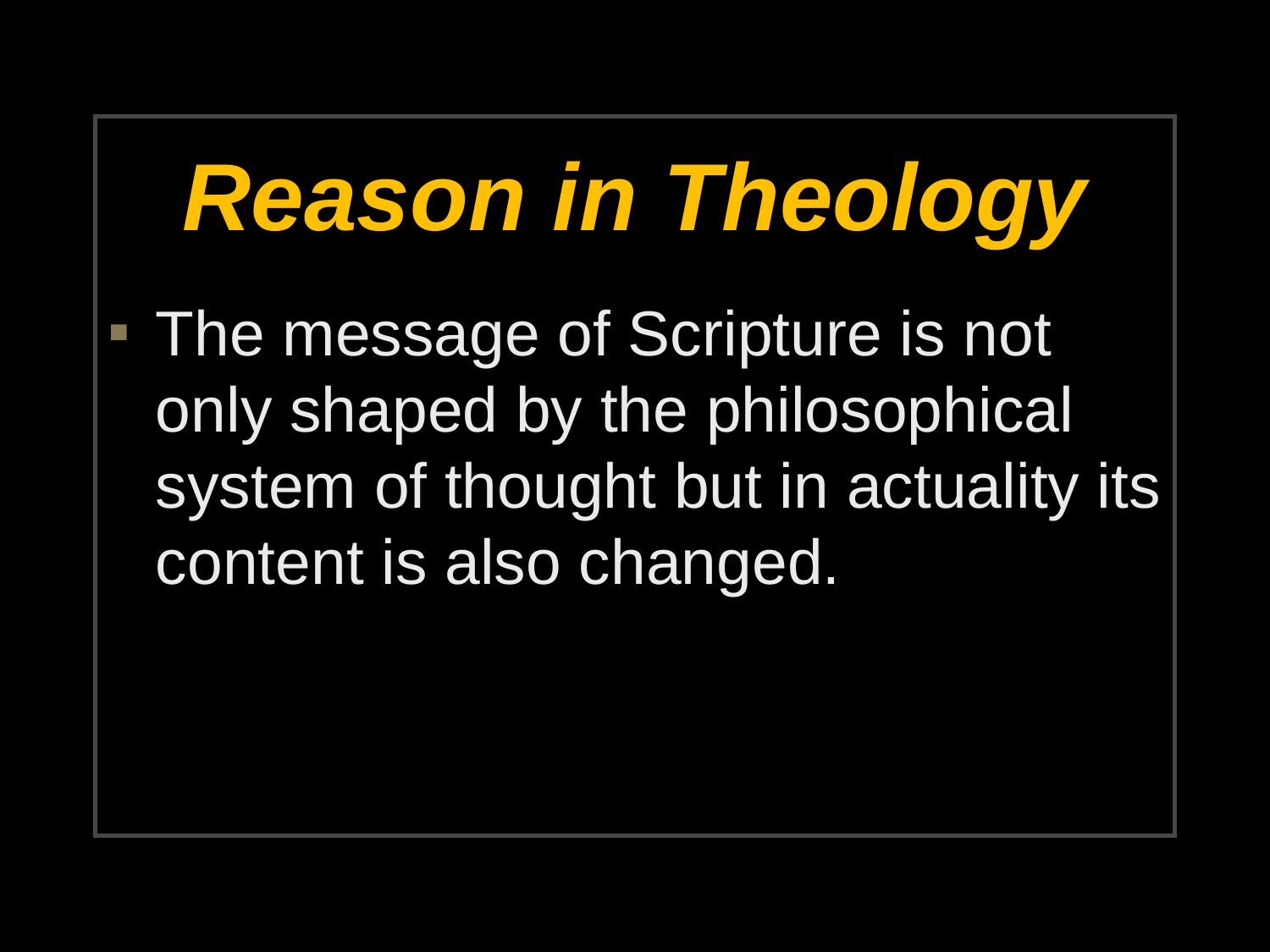

# Reason in Theology
The message of Scripture is not only shaped by the philosophical system of thought but in actuality its content is also changed.